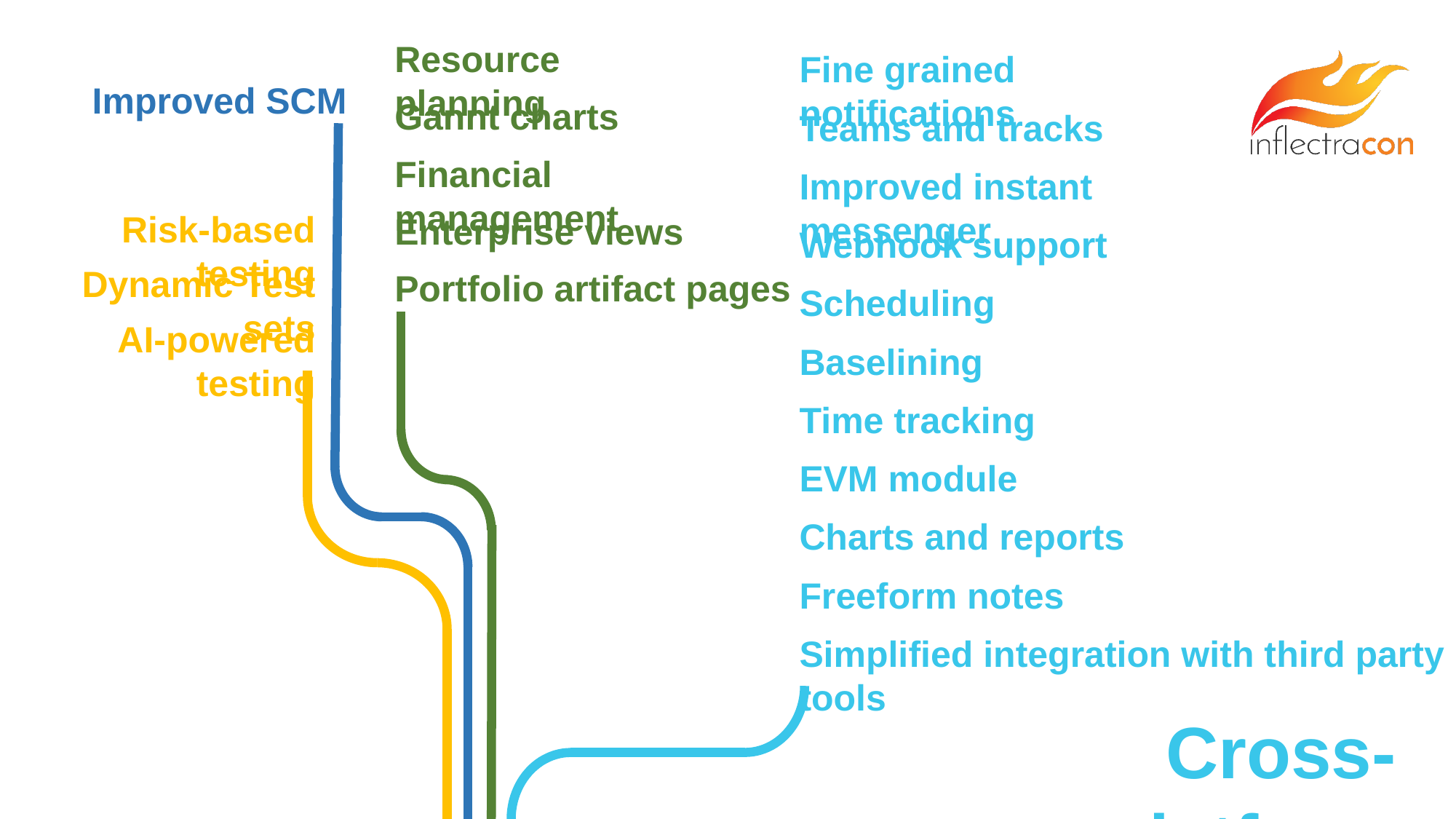

Resource planning
Gannt charts
Financial management
Enterprise views
Portfolio artifact pages

Fine grained notifications
Teams and tracks
Improved instant messenger
Webhook support
Scheduling
Baselining
Time tracking
EVM module
Charts and reports
Freeform notes
Simplified integration with third party tools

Improved SCM

Risk-based testing
Dynamic Test sets
AI-powered testing

Managers
Cross-platform
Testers
Developers